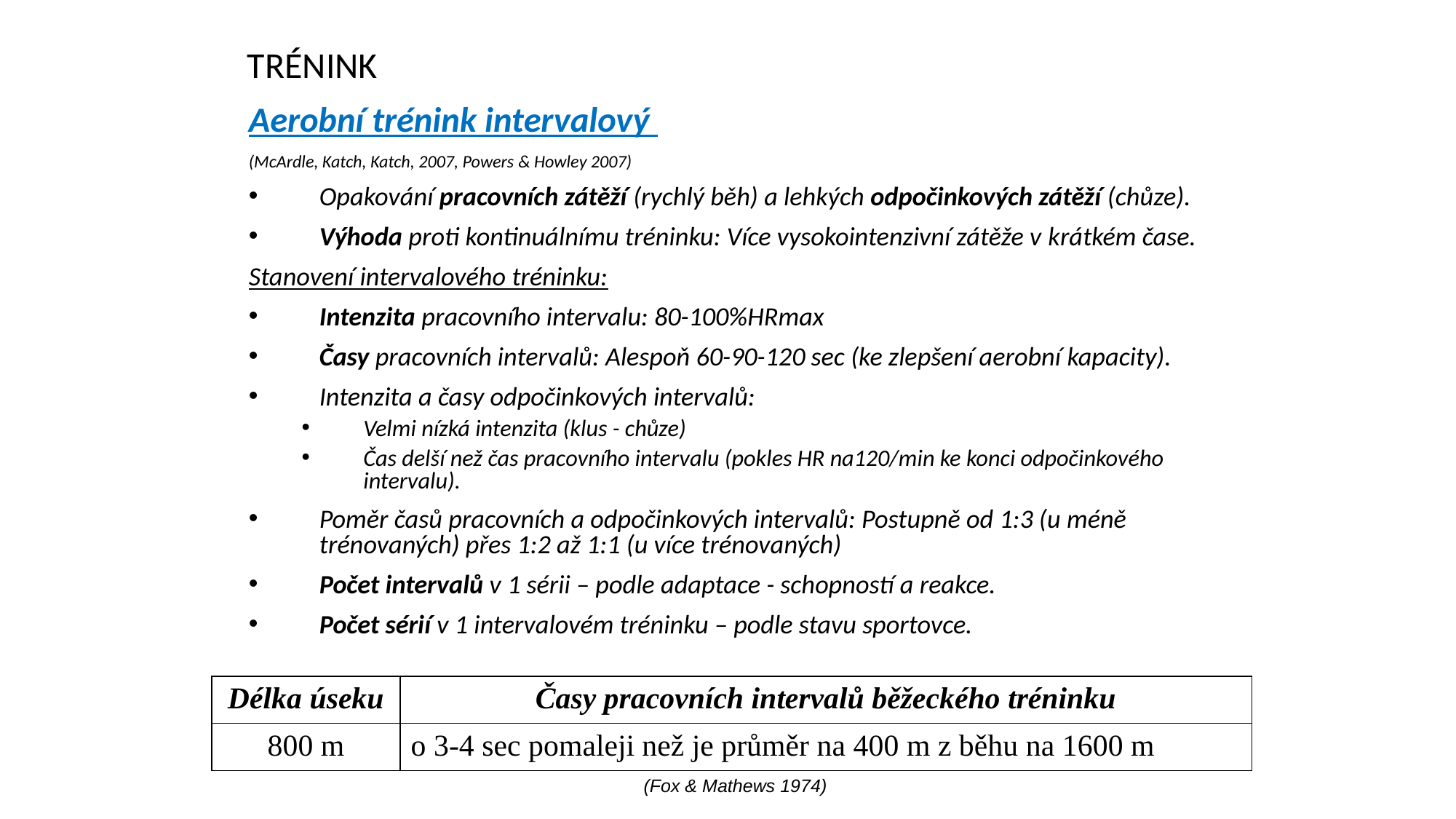

# TRÉNINK
Aerobní trénink intervalový
(McArdle, Katch, Katch, 2007, Powers & Howley 2007)
Opakování pracovních zátěží (rychlý běh) a lehkých odpočinkových zátěží (chůze).
Výhoda proti kontinuálnímu tréninku: Více vysokointenzivní zátěže v krátkém čase.
Stanovení intervalového tréninku:
Intenzita pracovního intervalu: 80-100%HRmax
Časy pracovních intervalů: Alespoň 60-90-120 sec (ke zlepšení aerobní kapacity).
Intenzita a časy odpočinkových intervalů:
Velmi nízká intenzita (klus - chůze)
Čas delší než čas pracovního intervalu (pokles HR na120/min ke konci odpočinkového intervalu).
Poměr časů pracovních a odpočinkových intervalů: Postupně od 1:3 (u méně trénovaných) přes 1:2 až 1:1 (u více trénovaných)
Počet intervalů v 1 sérii – podle adaptace - schopností a reakce.
Počet sérií v 1 intervalovém tréninku – podle stavu sportovce.
| Délka úseku | Časy pracovních intervalů běžeckého tréninku |
| --- | --- |
| 800 m | o 3-4 sec pomaleji než je průměr na 400 m z běhu na 1600 m |
(Fox & Mathews 1974)